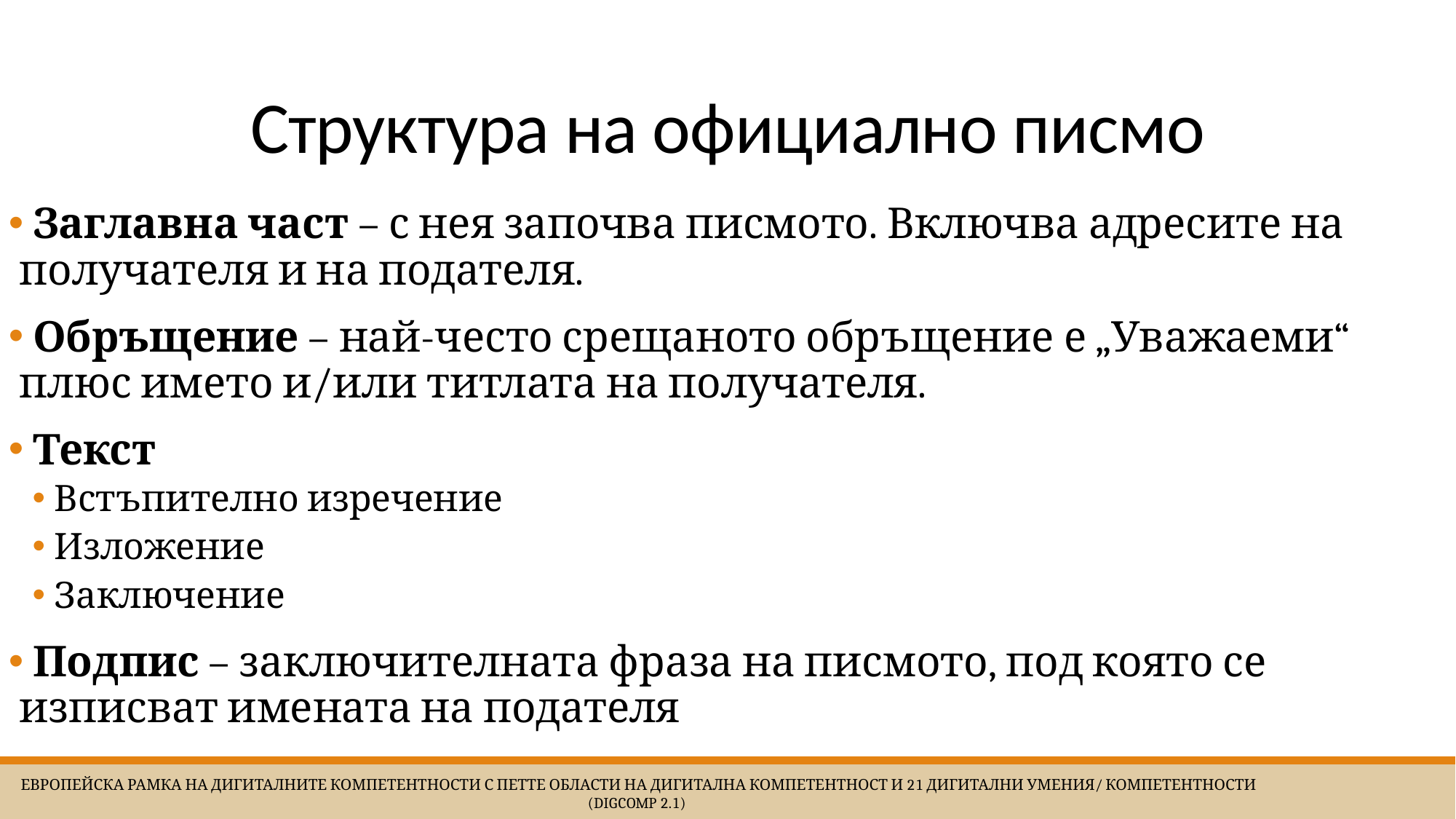

# Структура на официално писмо
 Заглавна част – с нея започва писмото. Включва адресите на получателя и на подателя.
 Обръщение – най-често срещаното обръщение е „Уважаеми“ плюс името и/или титлата на получателя.
 Текст
Встъпително изречение
Изложение
Заключение
 Подпис – заключителната фраза на писмото, под която се изписват имената на подателя
 Европейска Рамка на дигиталните компетентности с петте области на дигитална компетентност и 21 дигитални умения/ компетентности (DigComp 2.1)